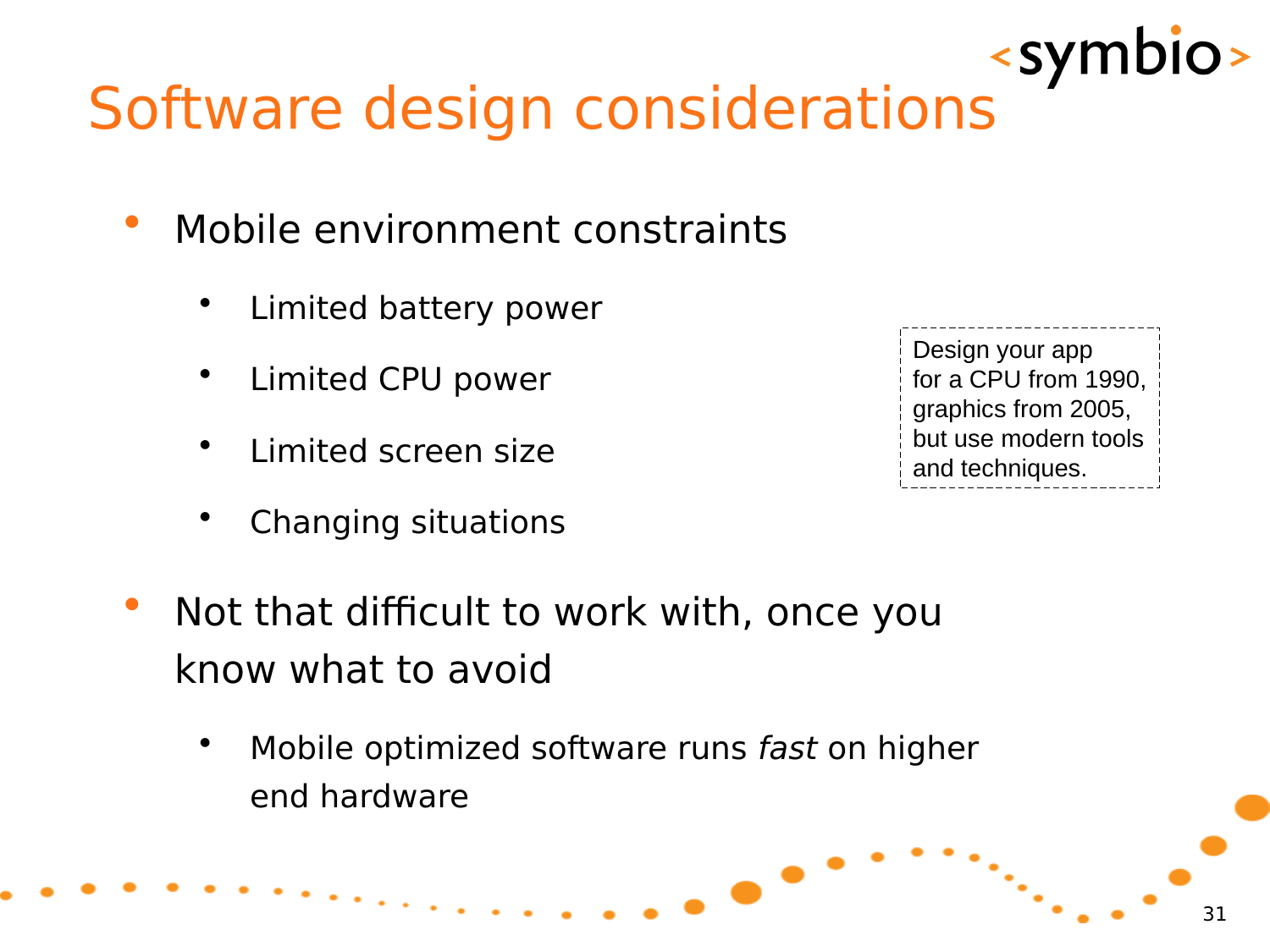

# Software design considerations
Mobile environment constraints
Limited battery power
Limited CPU power
Limited screen size
Changing situations
Not that difficult to work with, once you know what to avoid
Mobile optimized software runs fast on higher end hardware
Design your app
for a CPU from 1990,
graphics from 2005,
but use modern tools
and techniques.
31